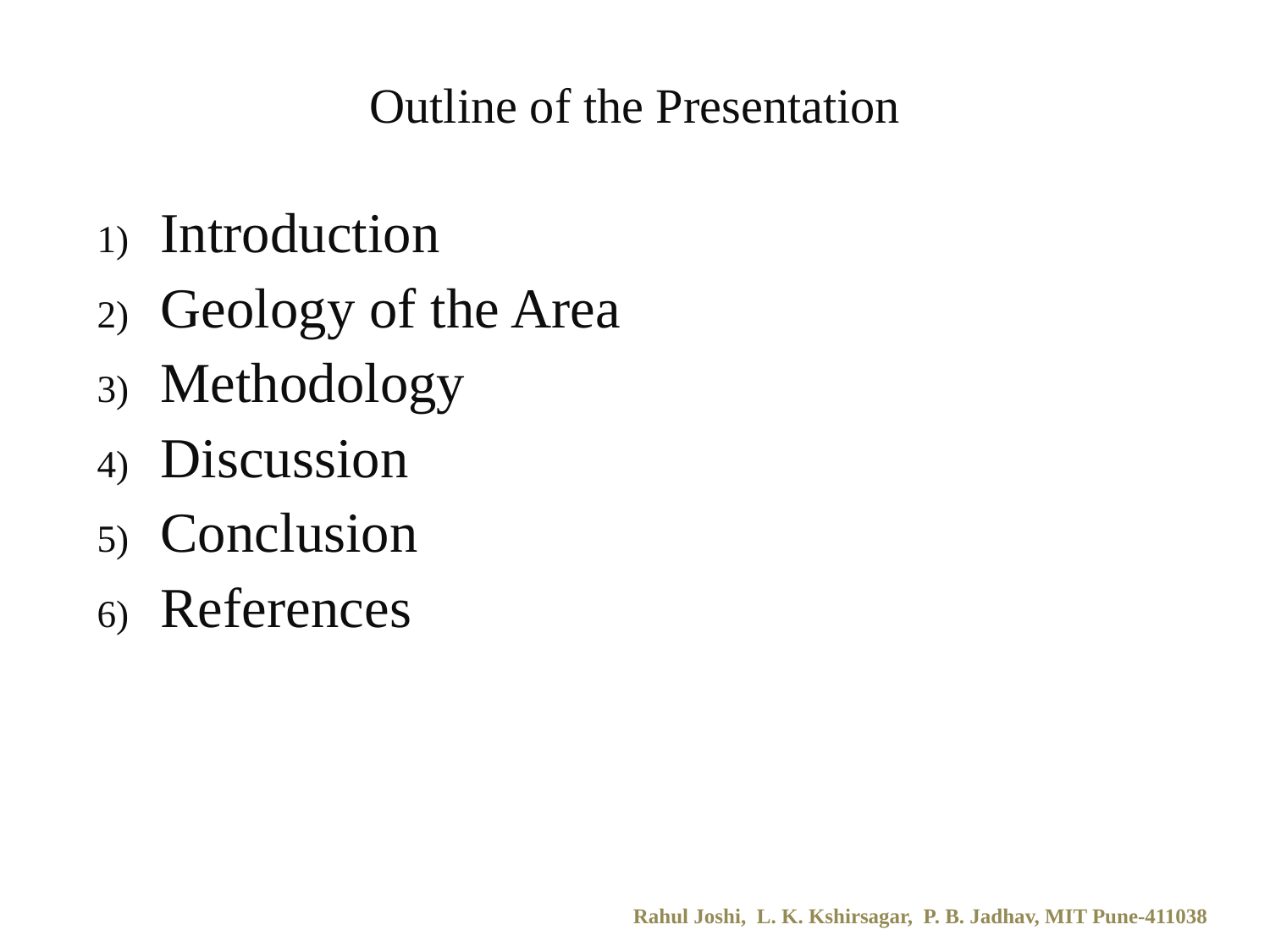

# Outline of the Presentation
Introduction
Geology of the Area
Methodology
Discussion
Conclusion
References
Rahul Joshi,  L. K. Kshirsagar,  P. B. Jadhav, MIT Pune-411038